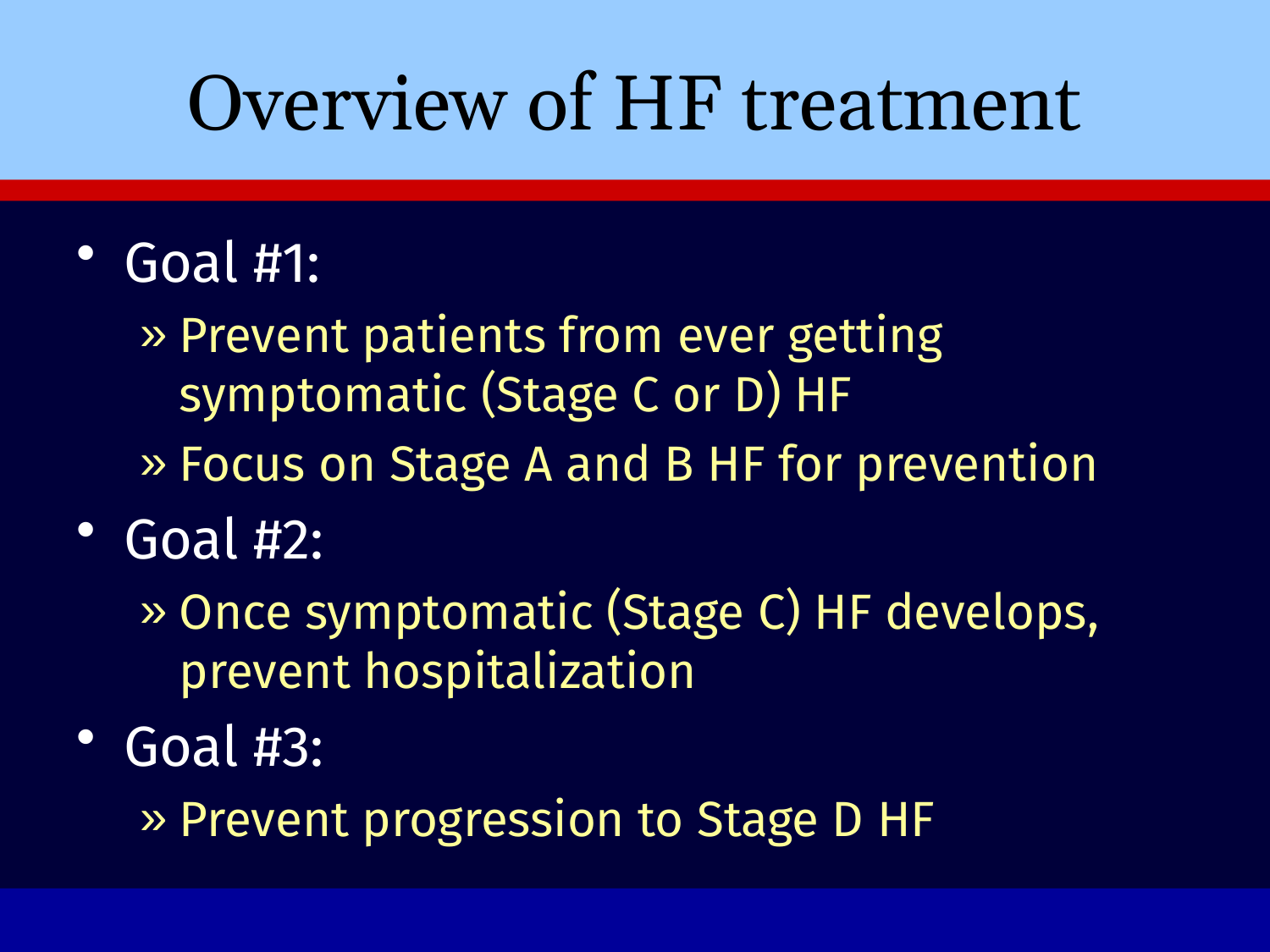

# Overview of HF treatment
Goal #1:
Prevent patients from ever getting symptomatic (Stage C or D) HF
Focus on Stage A and B HF for prevention
Goal #2:
Once symptomatic (Stage C) HF develops, prevent hospitalization
Goal #3:
Prevent progression to Stage D HF